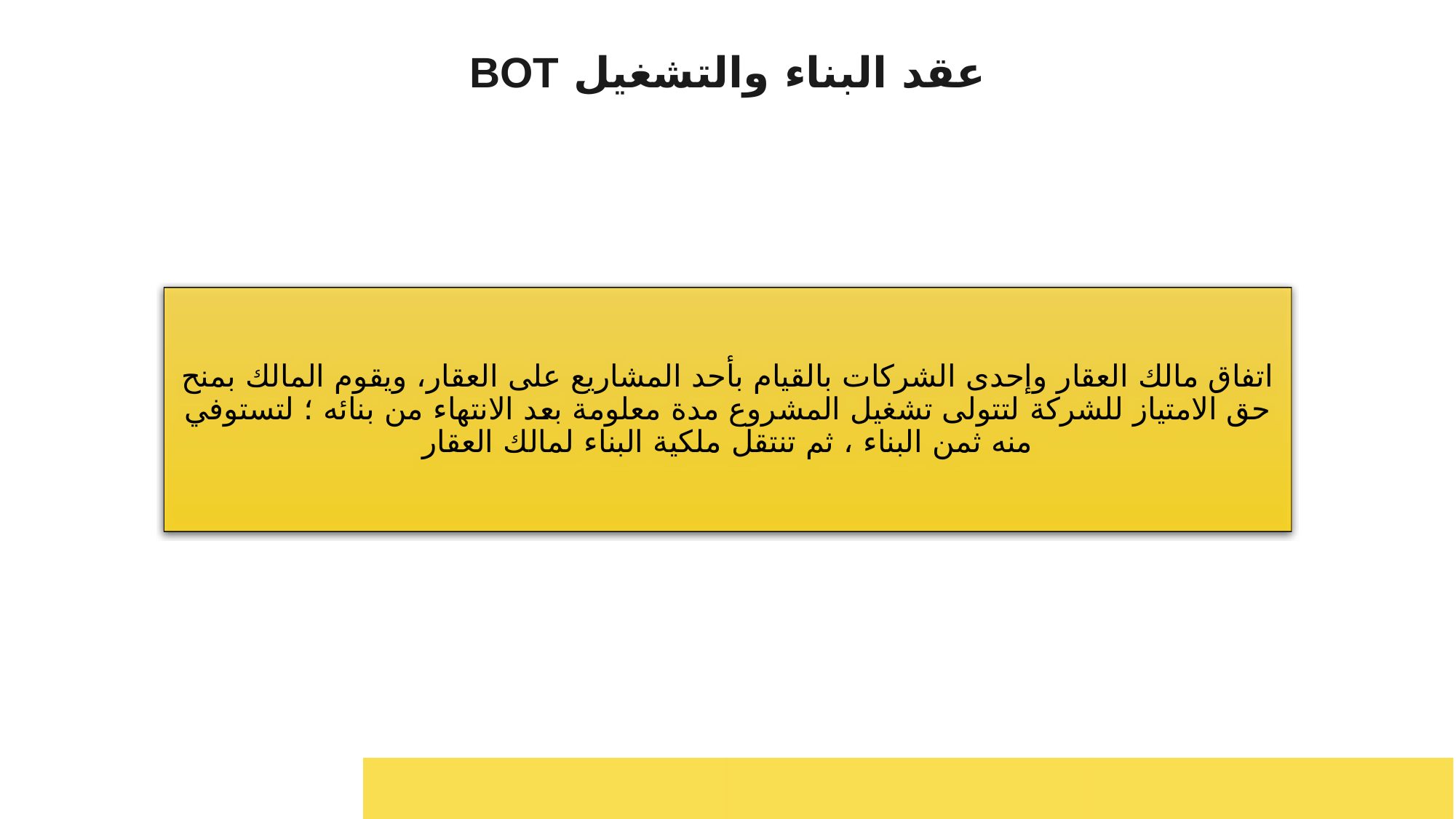

عقد البناء والتشغيل BOT
اتفاق مالك العقار وإحدى الشركات بالقيام بأحد المشاريع على العقار، ويقوم المالك بمنح حق الامتياز للشركة لتتولى تشغيل المشروع مدة معلومة بعد الانتهاء من بنائه ؛ لتستوفي منه ثمن البناء ، ثم تنتقل ملكية البناء لمالك العقار